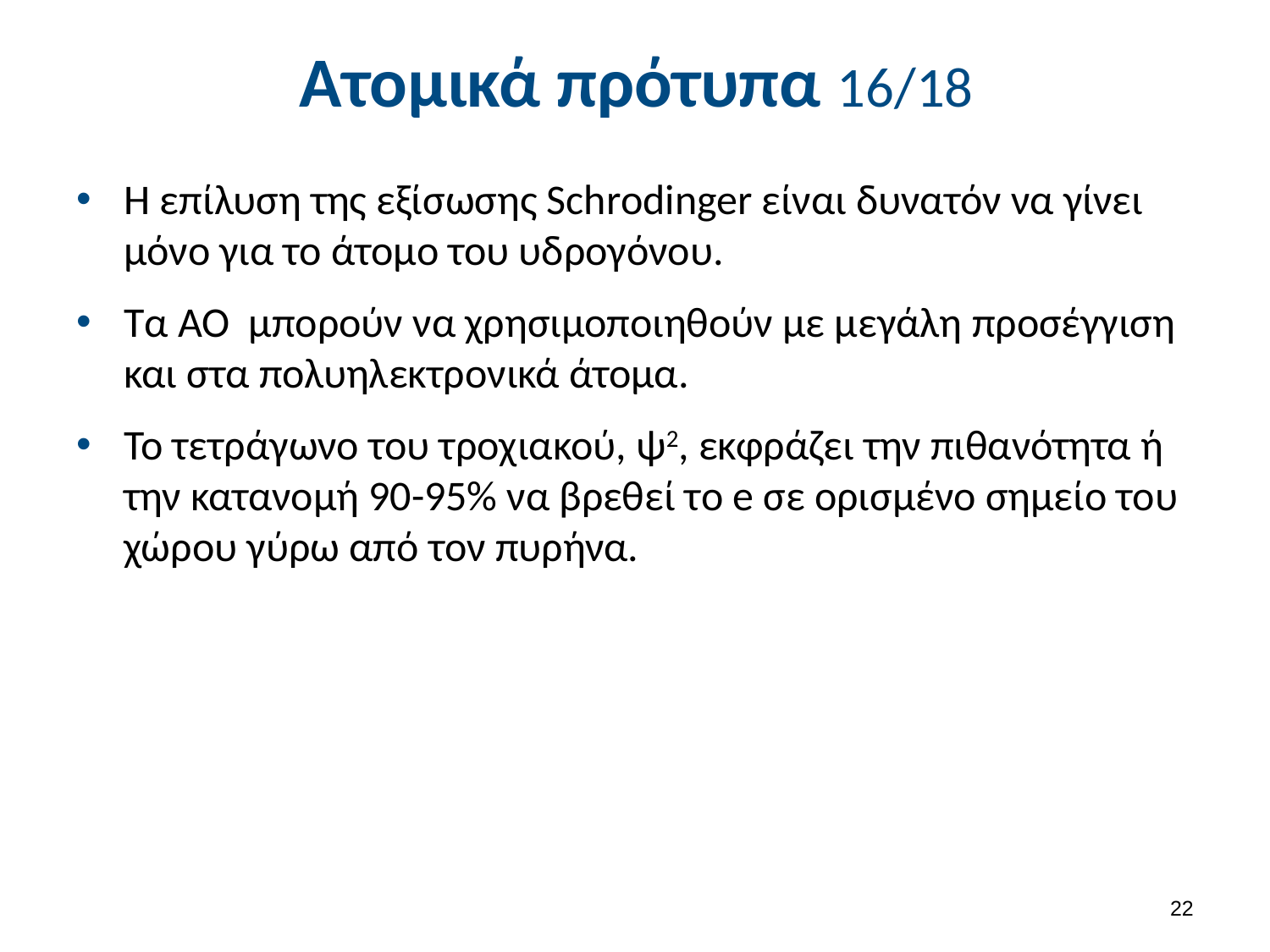

# Ατομικά πρότυπα 16/18
Η επίλυση της εξίσωσης Schrodinger είναι δυνατόν να γίνει μόνο για το άτομο του υδρογόνου.
Τα ΑΟ  μπορούν να χρησιμοποιηθούν με μεγάλη προσέγγιση και στα πολυηλεκτρονικά άτομα.
Το τετράγωνο του τροχιακού, ψ2, εκφράζει την πιθανότητα ή την κατανομή 90-95% να βρεθεί το e σε ορισμένο σημείο του χώρου γύρω από τον πυρήνα.

22